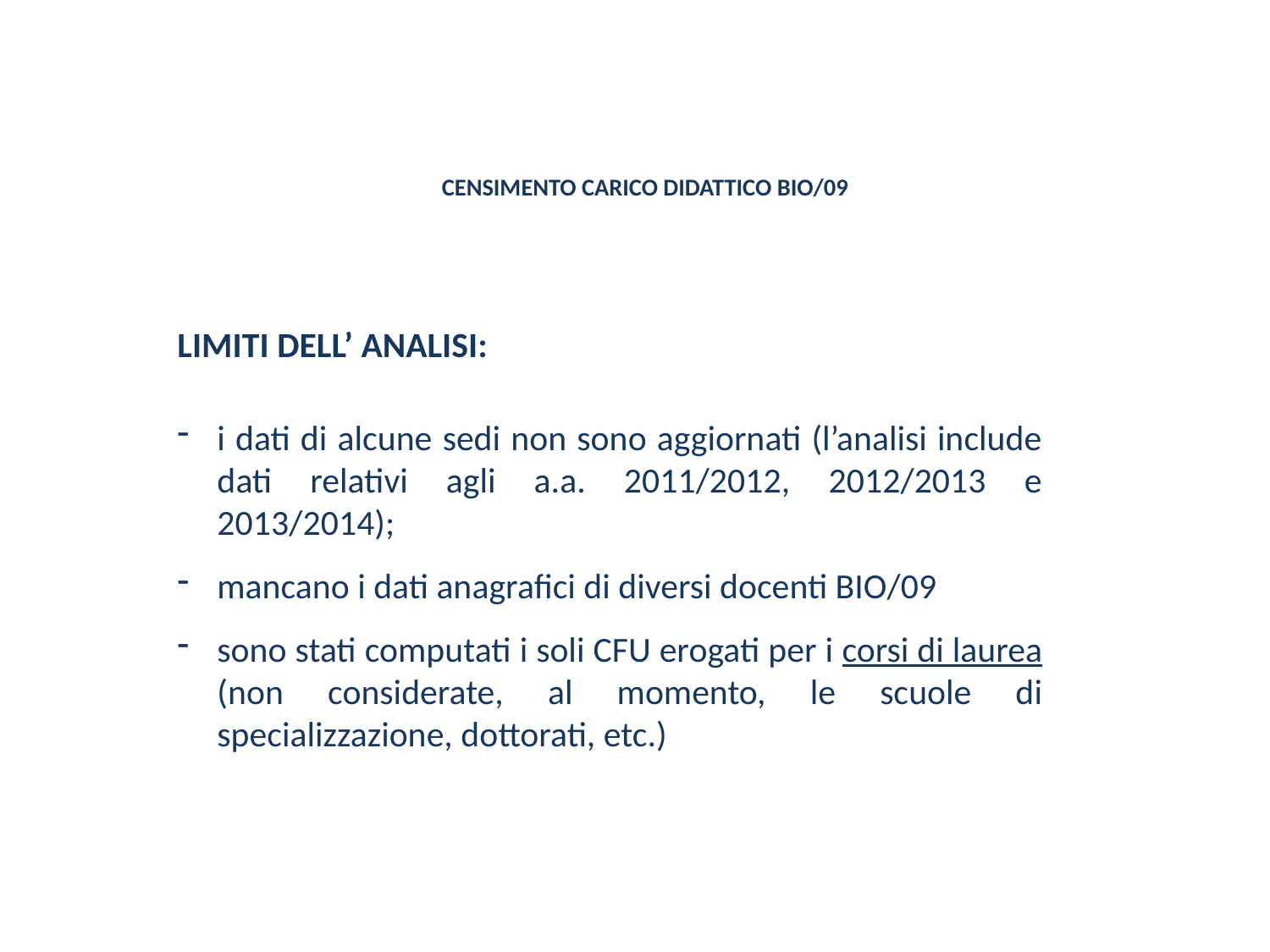

# CENSIMENTO CARICO DIDATTICO BIO/09
LIMITI DELL’ ANALISI:

i dati di alcune sedi non sono aggiornati (l’analisi include dati relativi agli a.a. 2011/2012, 2012/2013 e 2013/2014);
mancano i dati anagrafici di diversi docenti BIO/09
sono stati computati i soli CFU erogati per i corsi di laurea (non considerate, al momento, le scuole di specializzazione, dottorati, etc.)